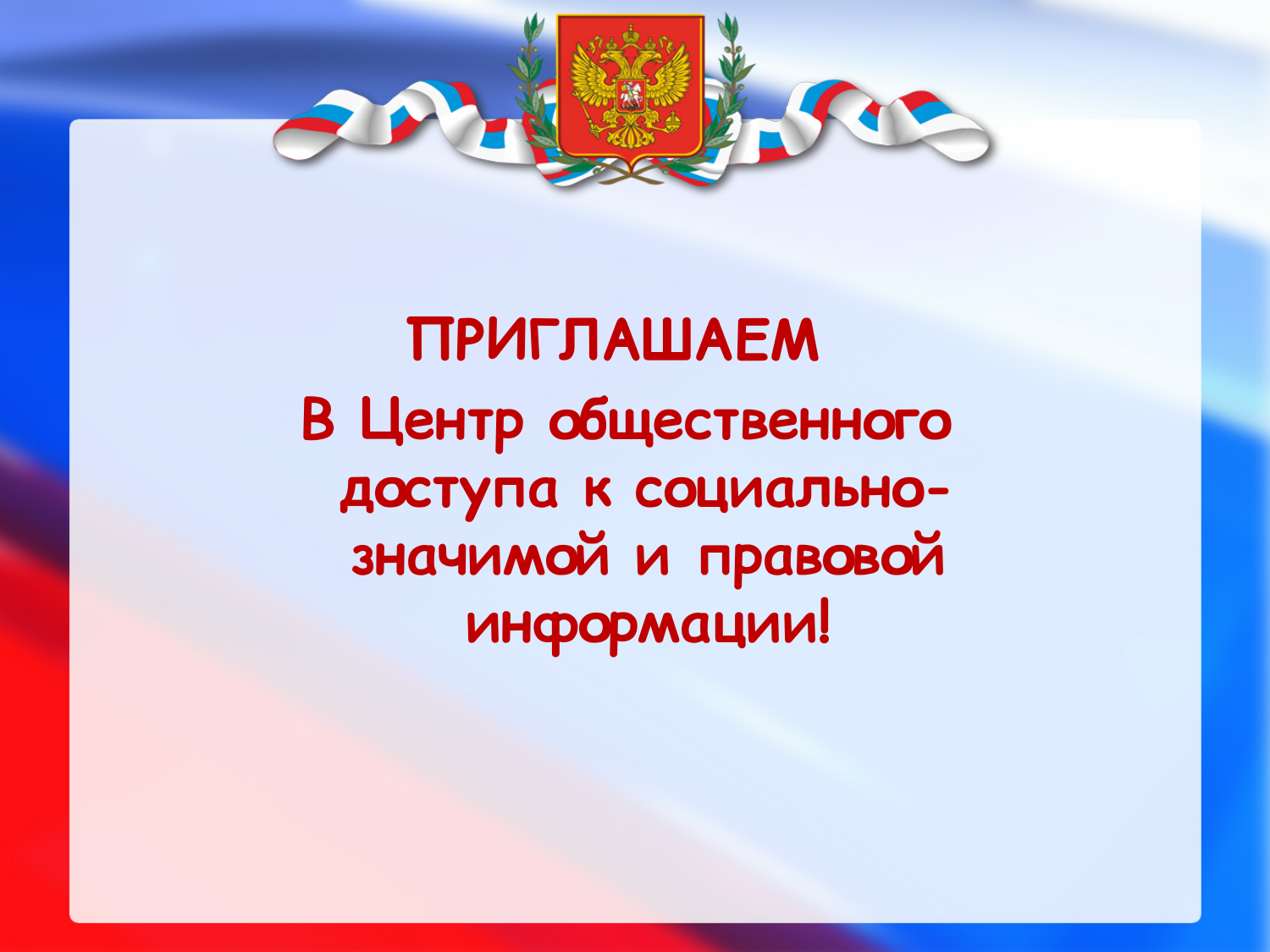

ПРИГЛАШАЕМ
В Центр общественного доступа к социально-значимой и правовой информации!